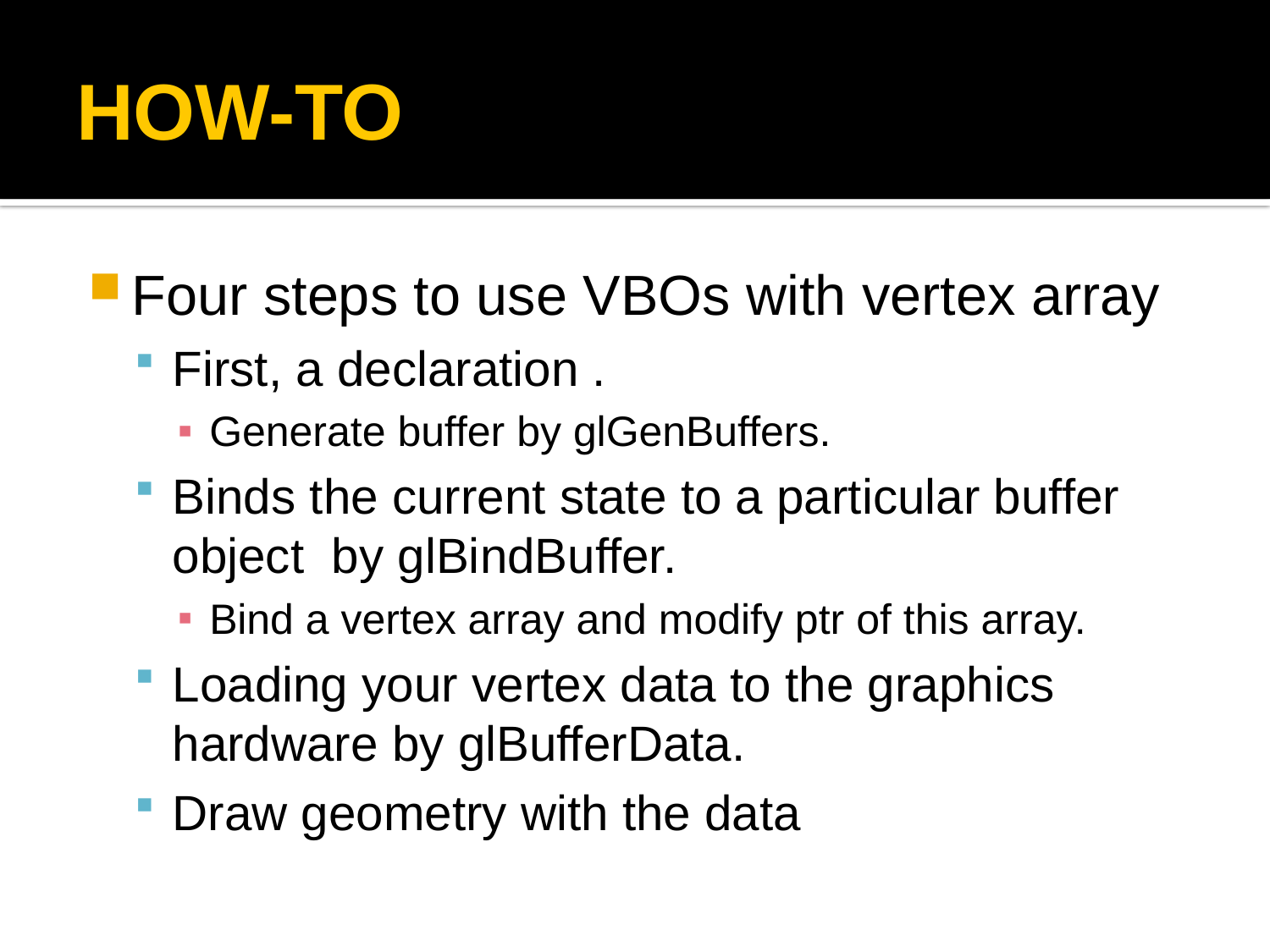

# HOW-TO
Four steps to use VBOs with vertex array
First, a declaration .
Generate buffer by glGenBuffers.
Binds the current state to a particular buffer object  by glBindBuffer.
Bind a vertex array and modify ptr of this array.
Loading your vertex data to the graphics hardware by glBufferData.
Draw geometry with the data